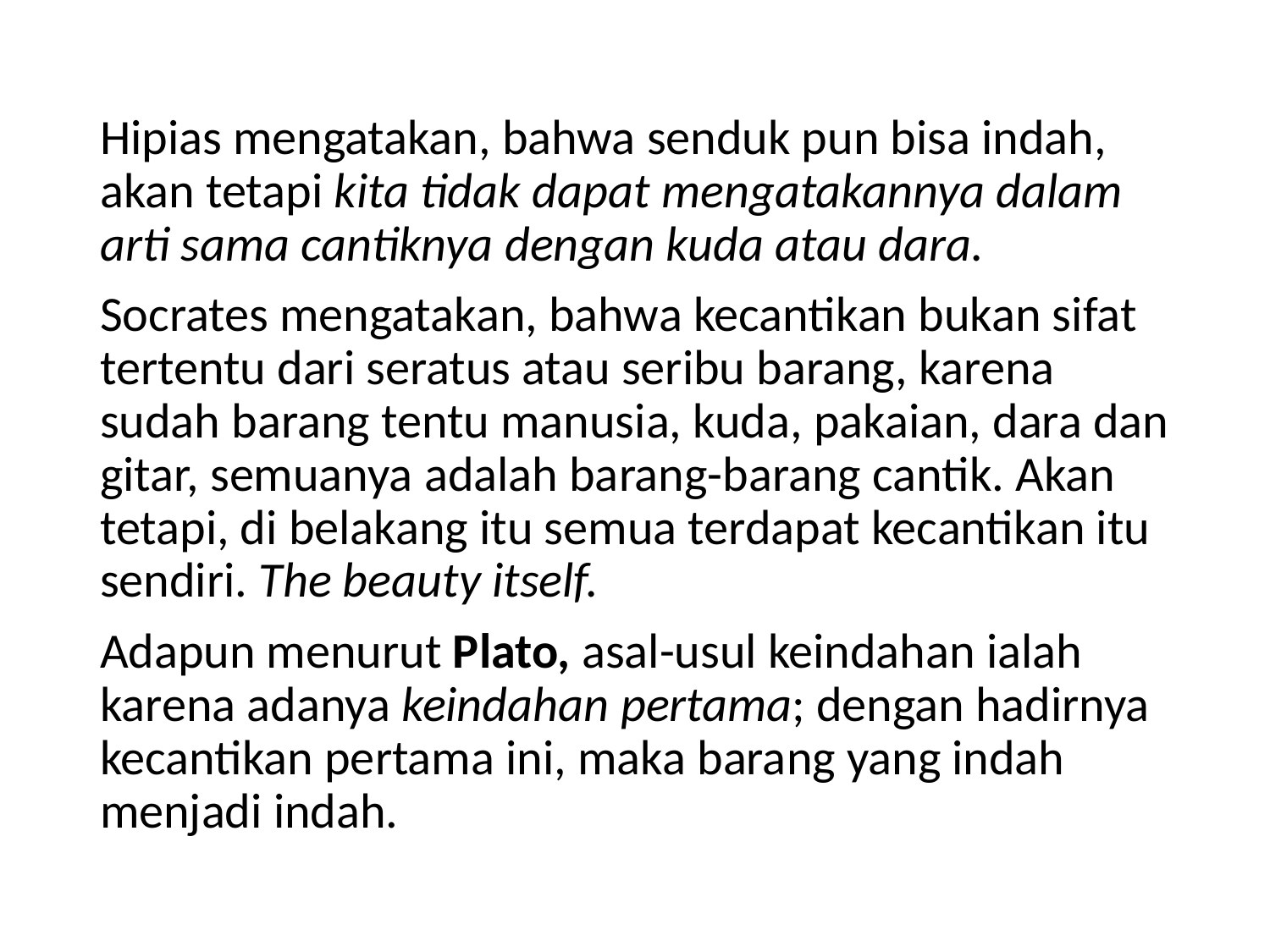

Hipias mengatakan, bahwa senduk pun bisa indah, akan tetapi kita tidak dapat mengatakannya dalam arti sama cantiknya dengan kuda atau dara.
Socrates mengatakan, bahwa kecantikan bukan sifat tertentu dari seratus atau seribu barang, karena sudah barang tentu manusia, kuda, pakaian, dara dan gitar, semuanya adalah barang-barang cantik. Akan tetapi, di belakang itu semua terdapat kecantikan itu sendiri. The beauty itself.
Adapun menurut Plato, asal-usul keindahan ialah karena adanya keindahan pertama; dengan hadirnya kecantikan pertama ini, maka barang yang indah menjadi indah.